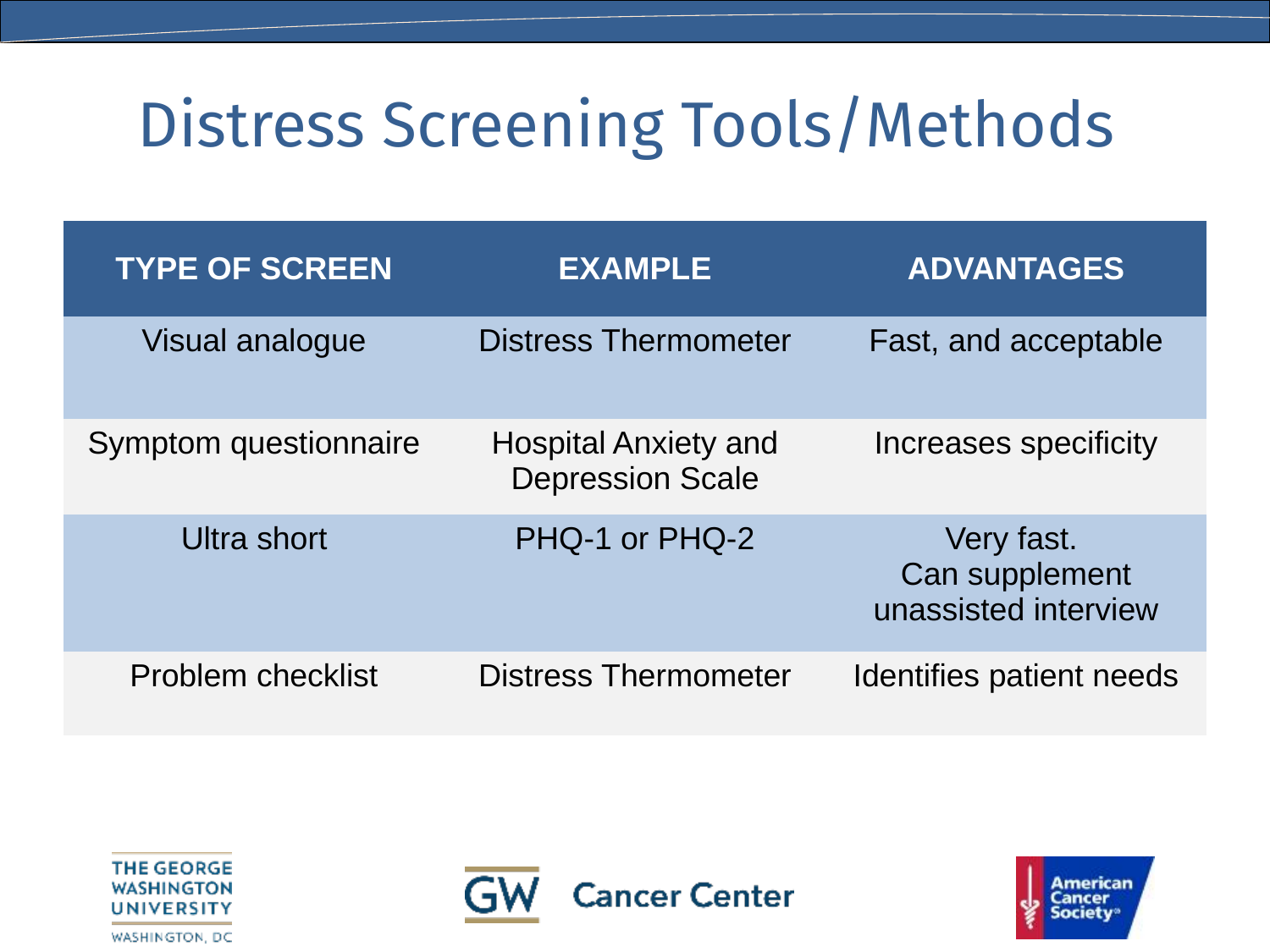

# Distress Screening Tools/Methods
| TYPE OF SCREEN | EXAMPLE | ADVANTAGES |
| --- | --- | --- |
| Visual analogue | Distress Thermometer | Fast, and acceptable |
| Symptom questionnaire | Hospital Anxiety and Depression Scale | Increases specificity |
| Ultra short | PHQ-1 or PHQ-2 | Very fast. Can supplement unassisted interview |
| Problem checklist | Distress Thermometer | Identifies patient needs |